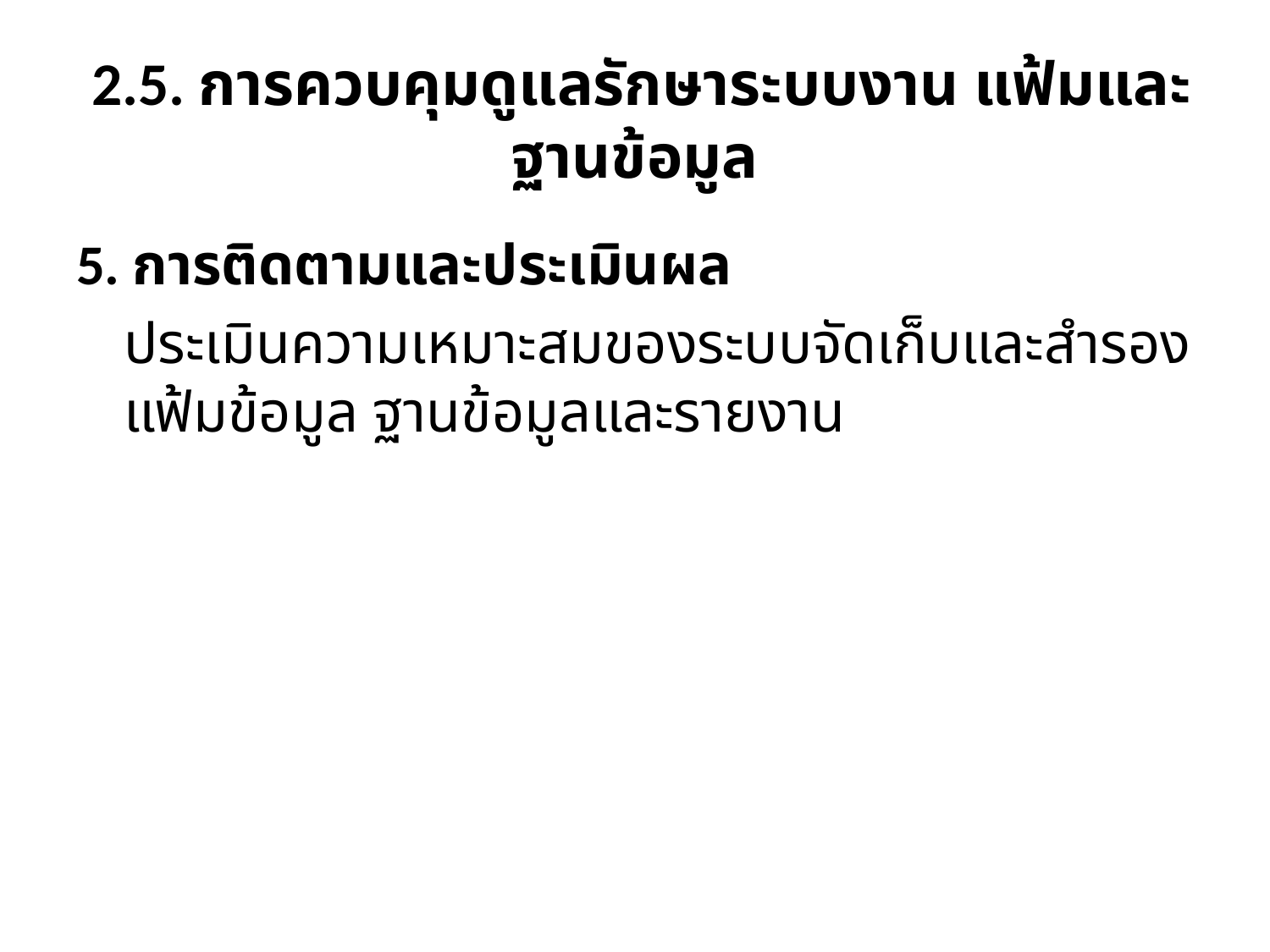

# 2.5. การควบคุมดูแลรักษาระบบงาน แฟ้มและฐานข้อมูล
5. การติดตามและประเมินผล
	ประเมินความเหมาะสมของระบบจัดเก็บและสำรองแฟ้มข้อมูล ฐานข้อมูลและรายงาน